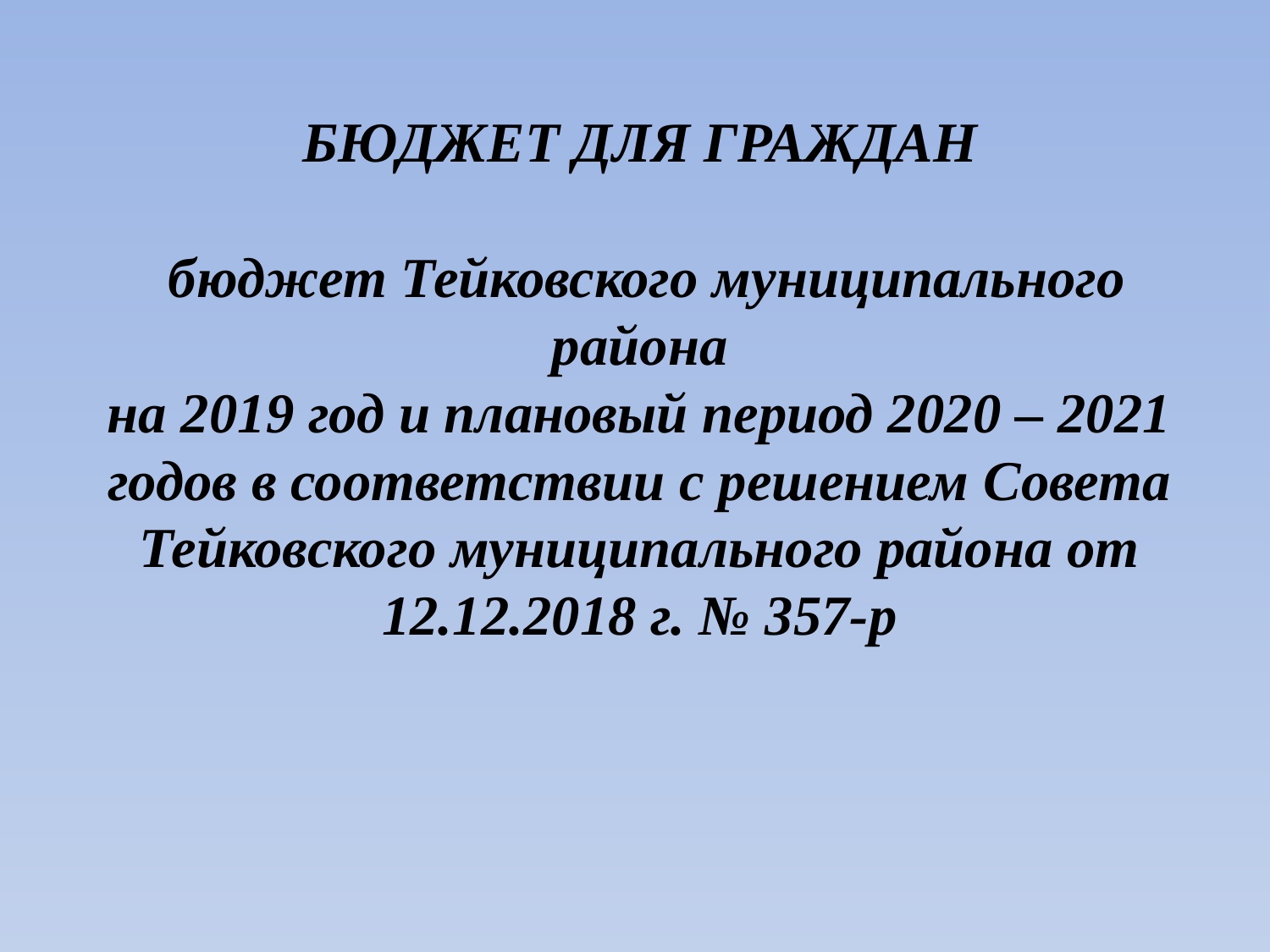

# БЮДЖЕТ ДЛЯ ГРАЖДАН бюджет Тейковского муниципального района на 2019 год и плановый период 2020 – 2021 годов в соответствии с решением Совета Тейковского муниципального района от 12.12.2018 г. № 357-р